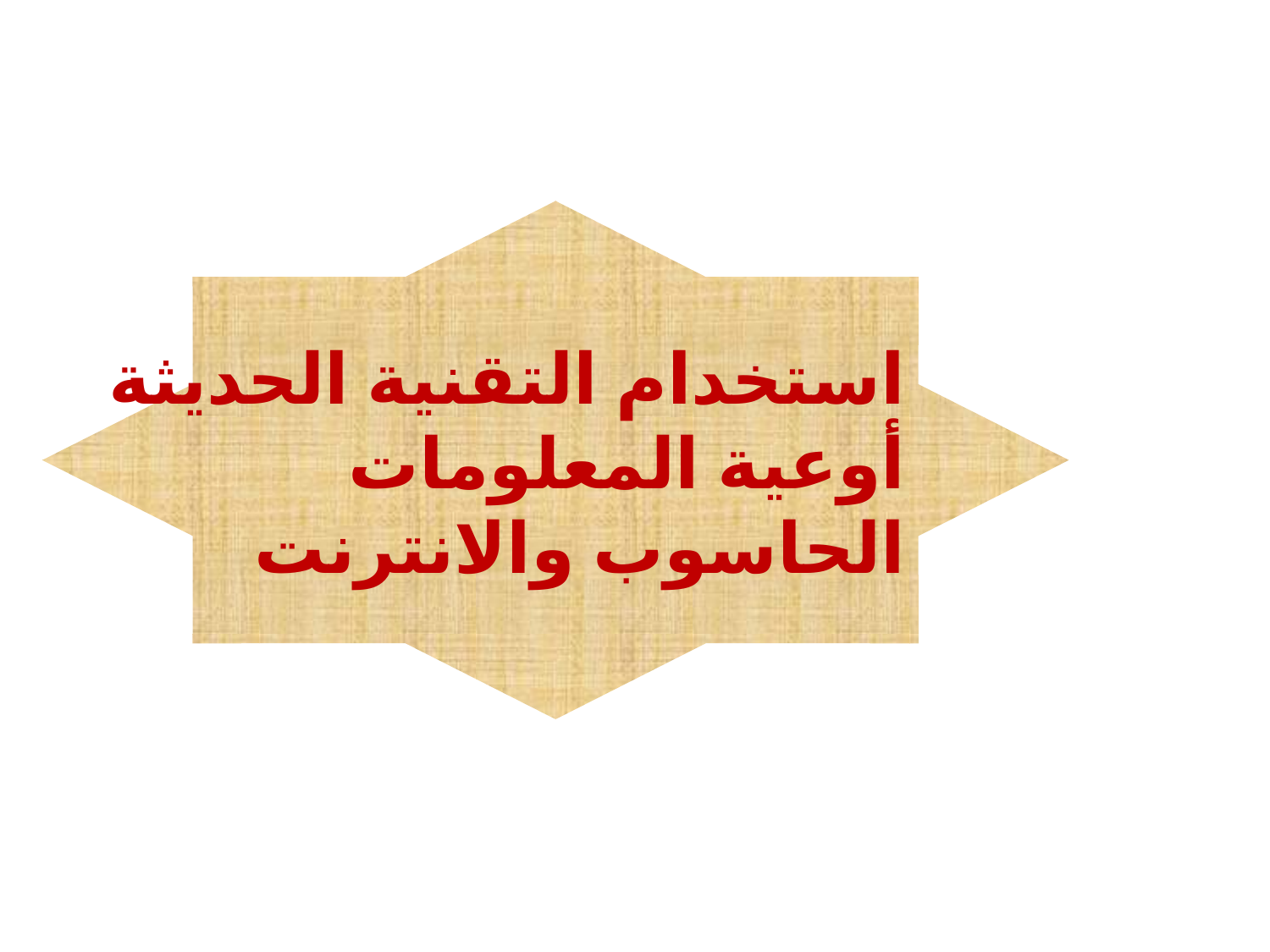

استخدام التقنية الحديثة
أوعية المعلومات
الحاسوب والانترنت